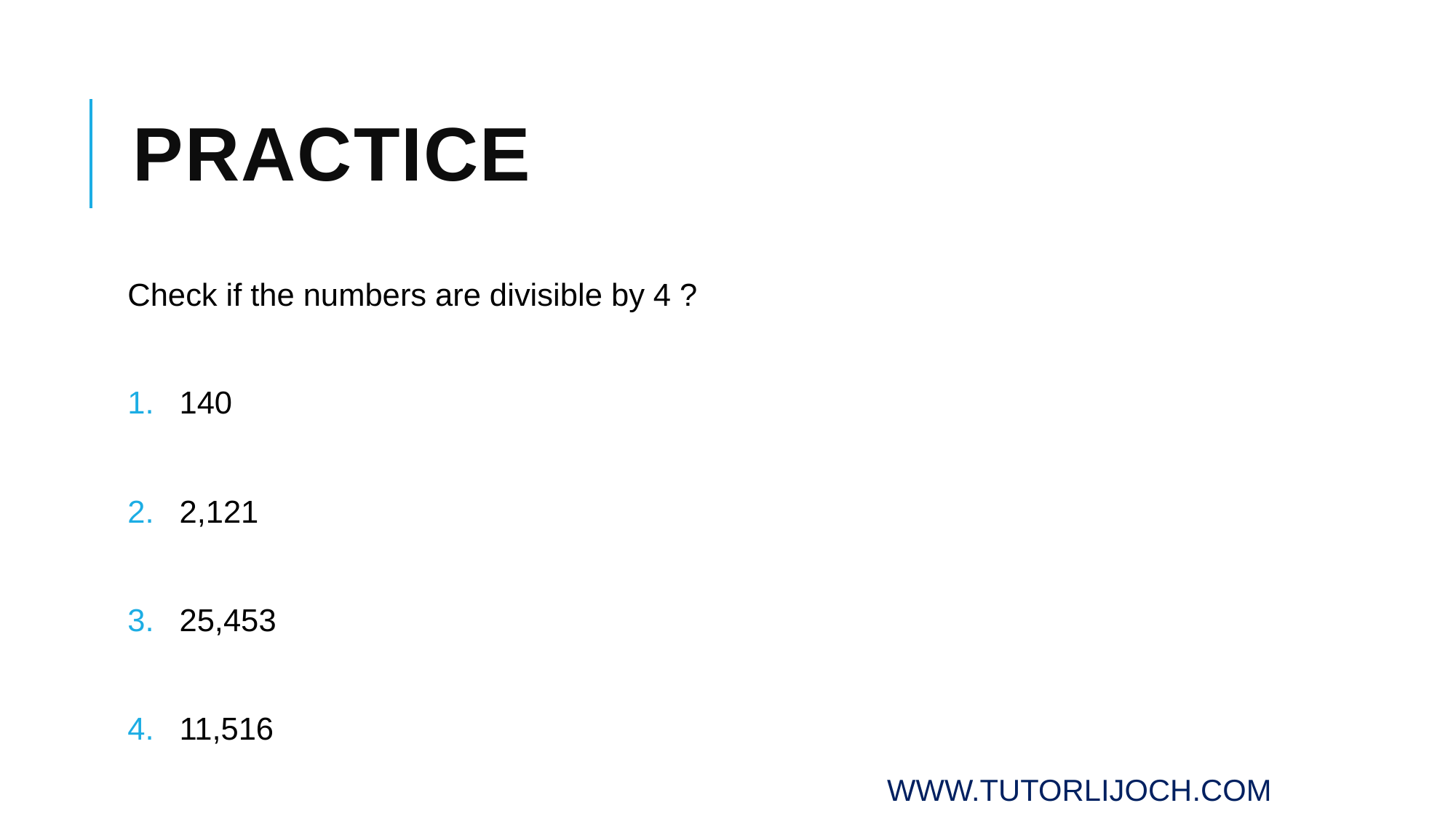

# Practice
Check if the numbers are divisible by 4 ?

140

2,121

25,453

11,516
www.tutorlijoch.com